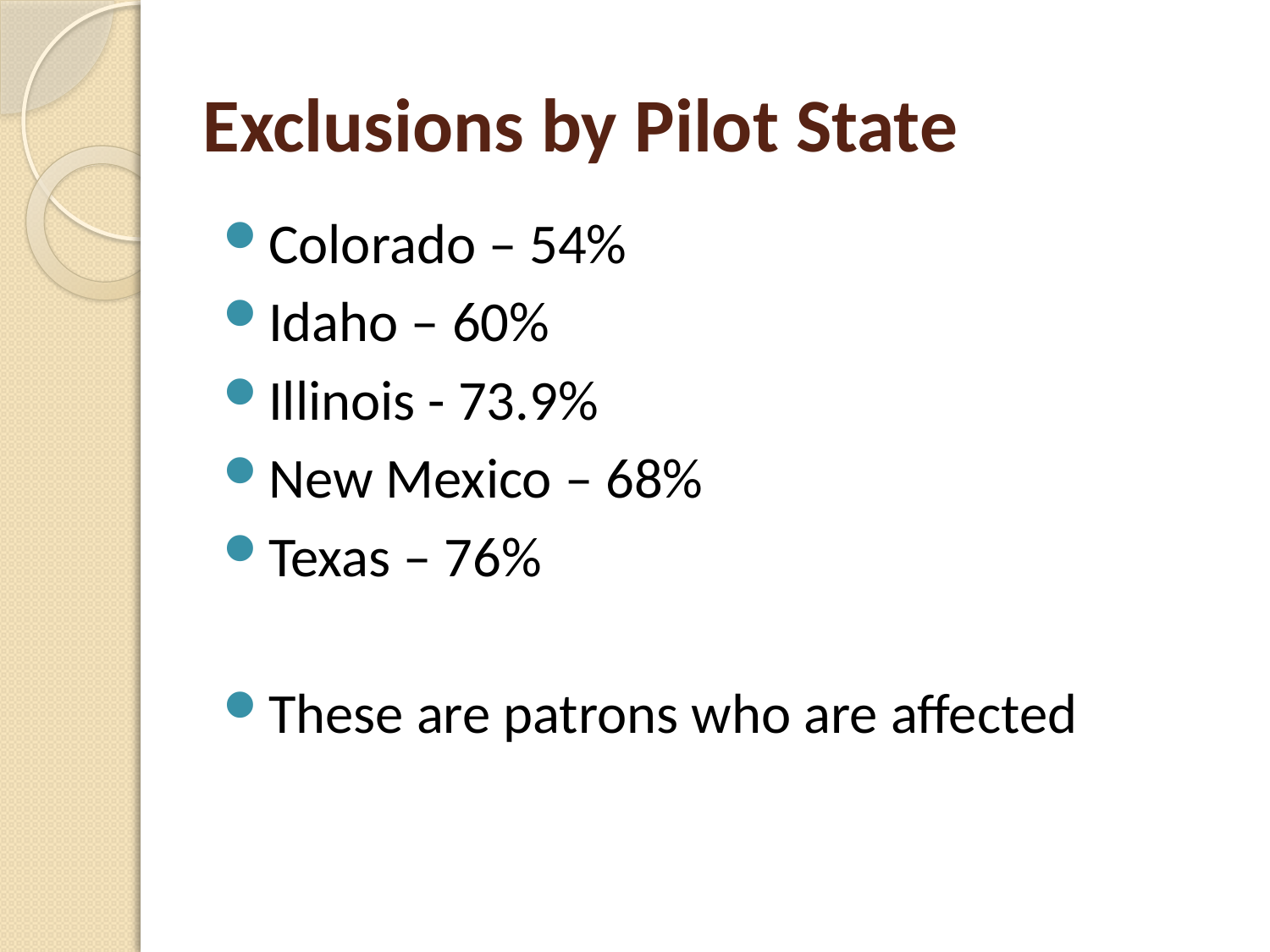

# Exclusions by Pilot State
Colorado – 54%
Idaho – 60%
Illinois - 73.9%
New Mexico – 68%
Texas – 76%

These are patrons who are affected